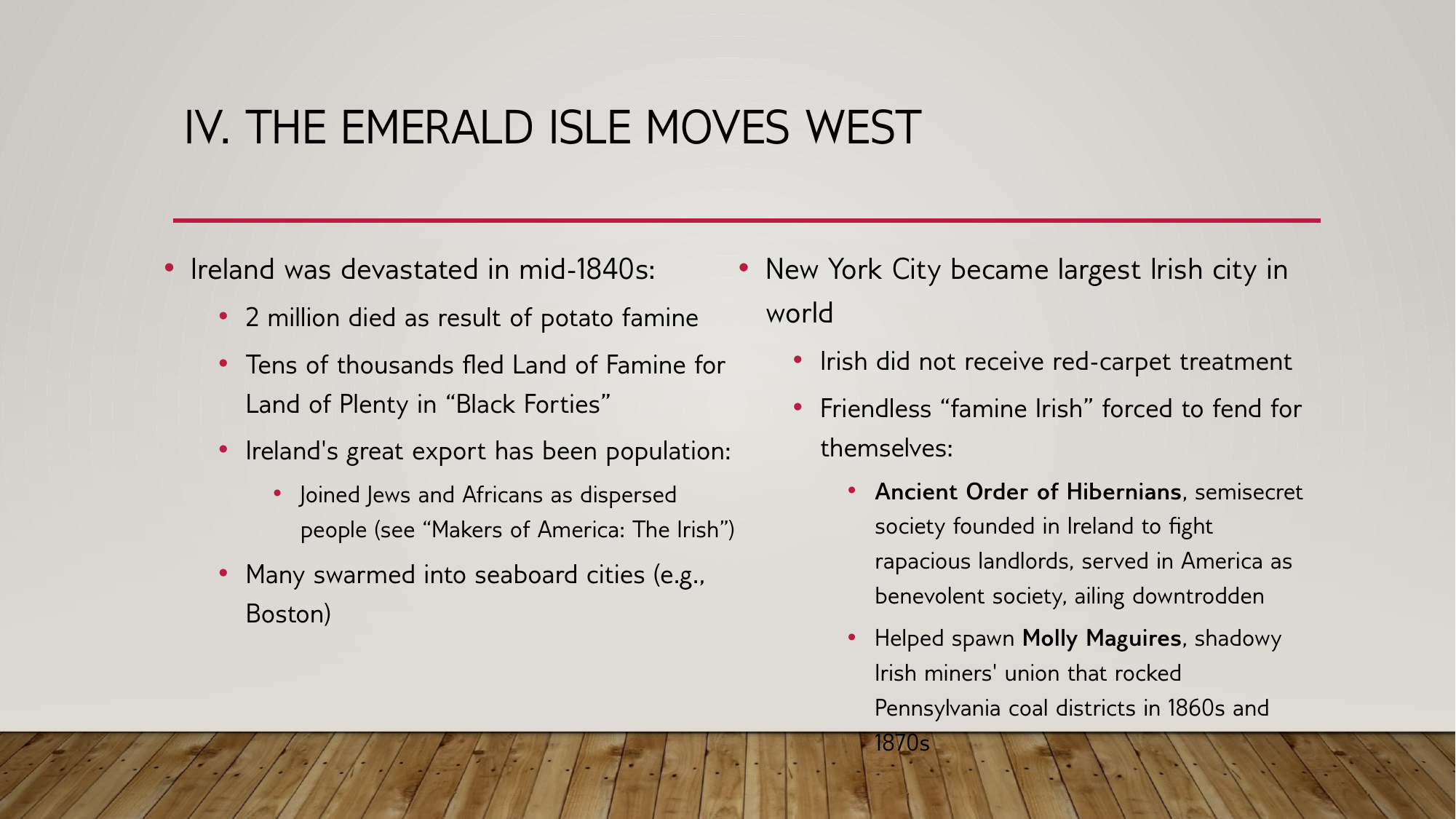

# IV. The Emerald Isle Moves West
Ireland was devastated in mid-1840s:
2 million died as result of potato famine
Tens of thousands fled Land of Famine for Land of Plenty in “Black Forties”
Ireland's great export has been population:
Joined Jews and Africans as dispersed people (see “Makers of America: The Irish”)
Many swarmed into seaboard cities (e.g., Boston)
New York City became largest Irish city in world
Irish did not receive red-carpet treatment
Friendless “famine Irish” forced to fend for themselves:
Ancient Order of Hibernians, semisecret society founded in Ireland to fight rapacious landlords, served in America as  benevolent society, ailing downtrodden
Helped spawn Molly Maguires, shadowy Irish miners' union that rocked Pennsylvania coal districts in 1860s and 1870s